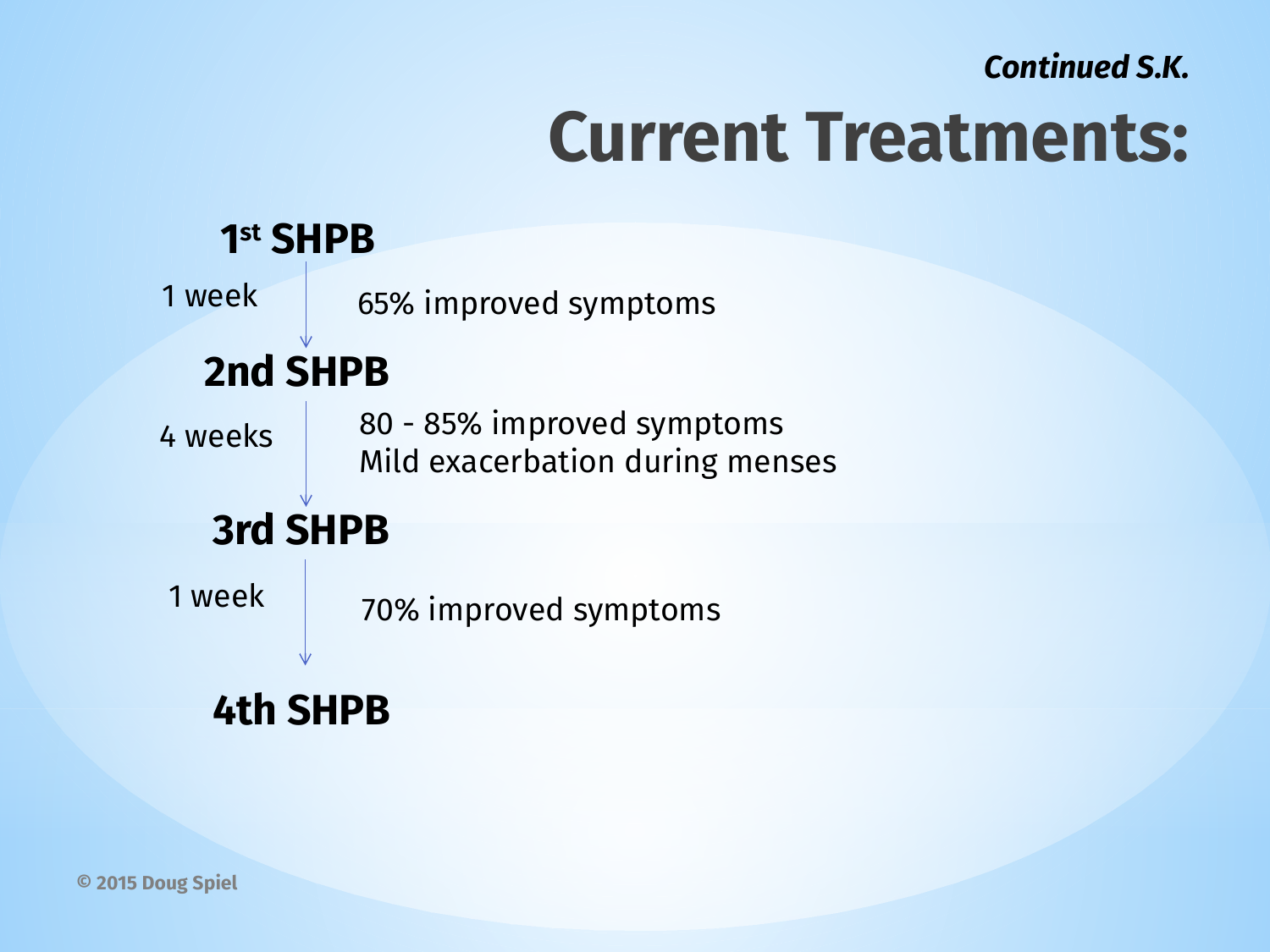

Continued S.K.
Current Treatments:
1st SHPB
1 week

65% improved symptoms
2nd SHPB
80 - 85% improved symptoms
Mild exacerbation during menses
4 weeks

3rd SHPB
1 week

70% improved symptoms
4th SHPB
© 2015 Doug Spiel